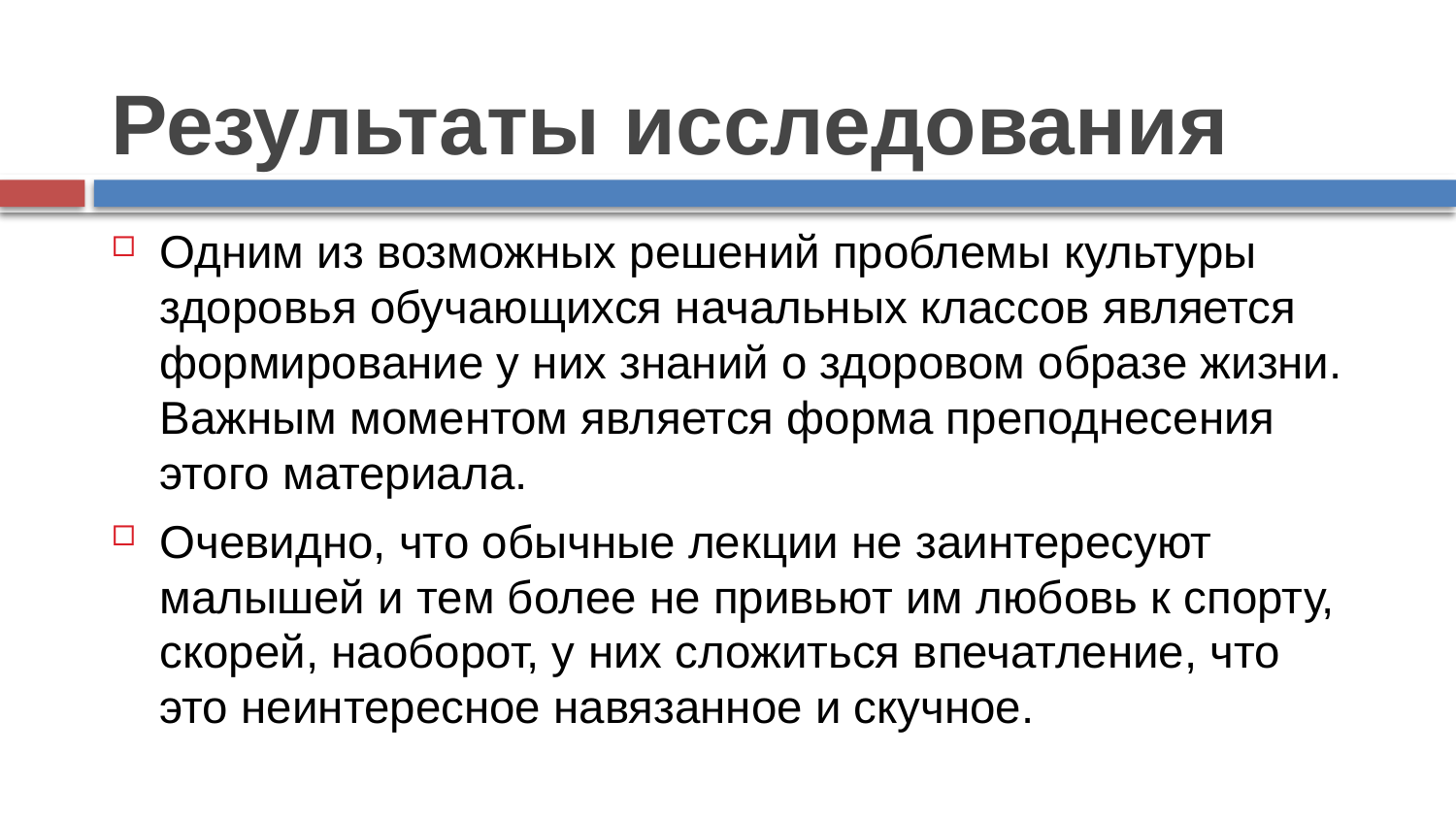

Результаты исследования
Одним из возможных решений проблемы культуры здоровья обучающихся начальных классов является формирование у них знаний о здоровом образе жизни. Важным моментом является форма преподнесения этого материала.
Очевидно, что обычные лекции не заинтересуют малышей и тем более не привьют им любовь к спорту, скорей, наоборот, у них сложиться впечатление, что это неинтересное навязанное и скучное.